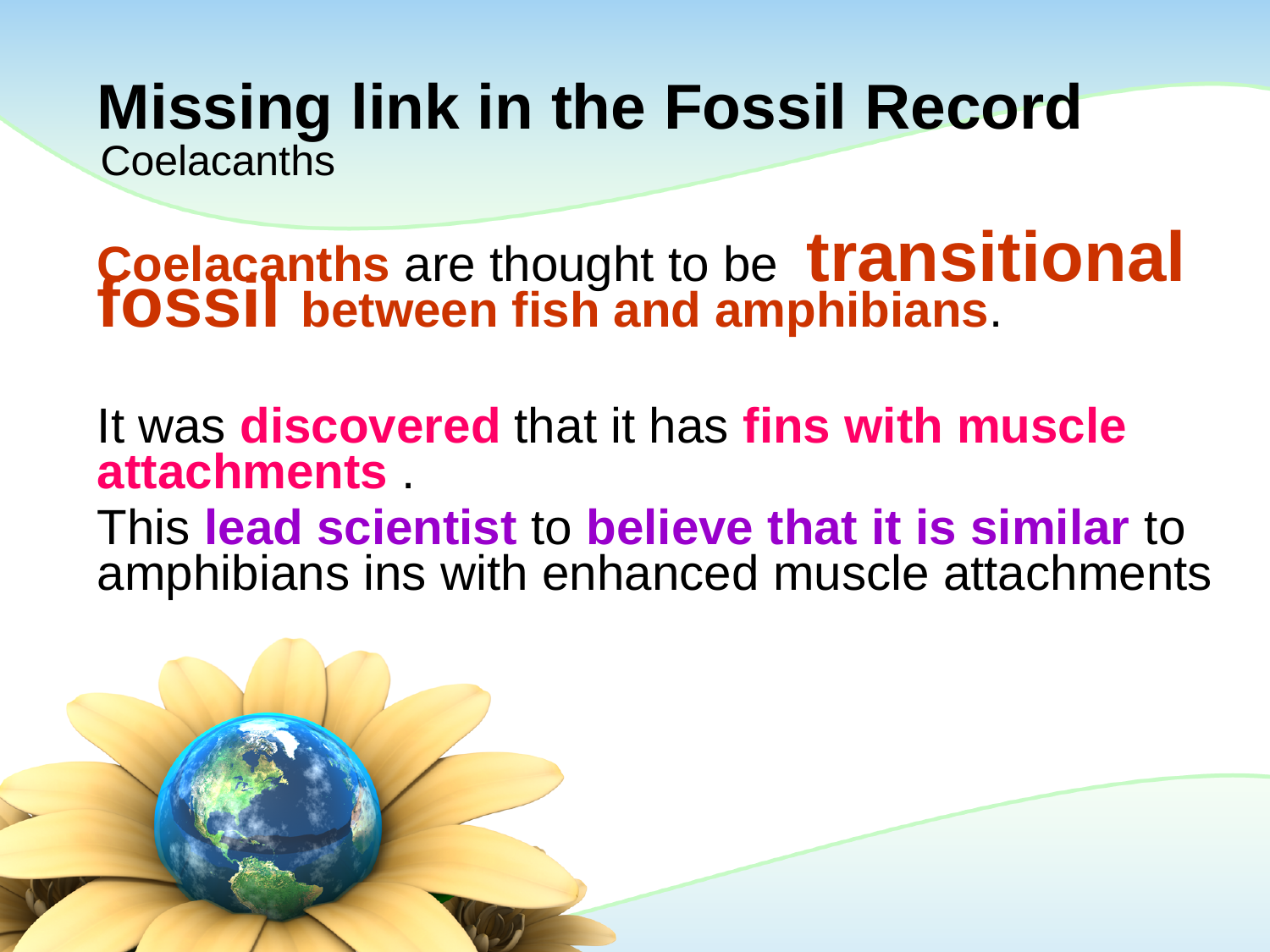

# Missing link in the Fossil Record
Coelacanths

Coelacanths are thought to be  transitional fossil between fish and amphibians.

It was discovered that it has fins with muscle attachments .
This lead scientist to believe that it is similar to amphibians ins with enhanced muscle attachments